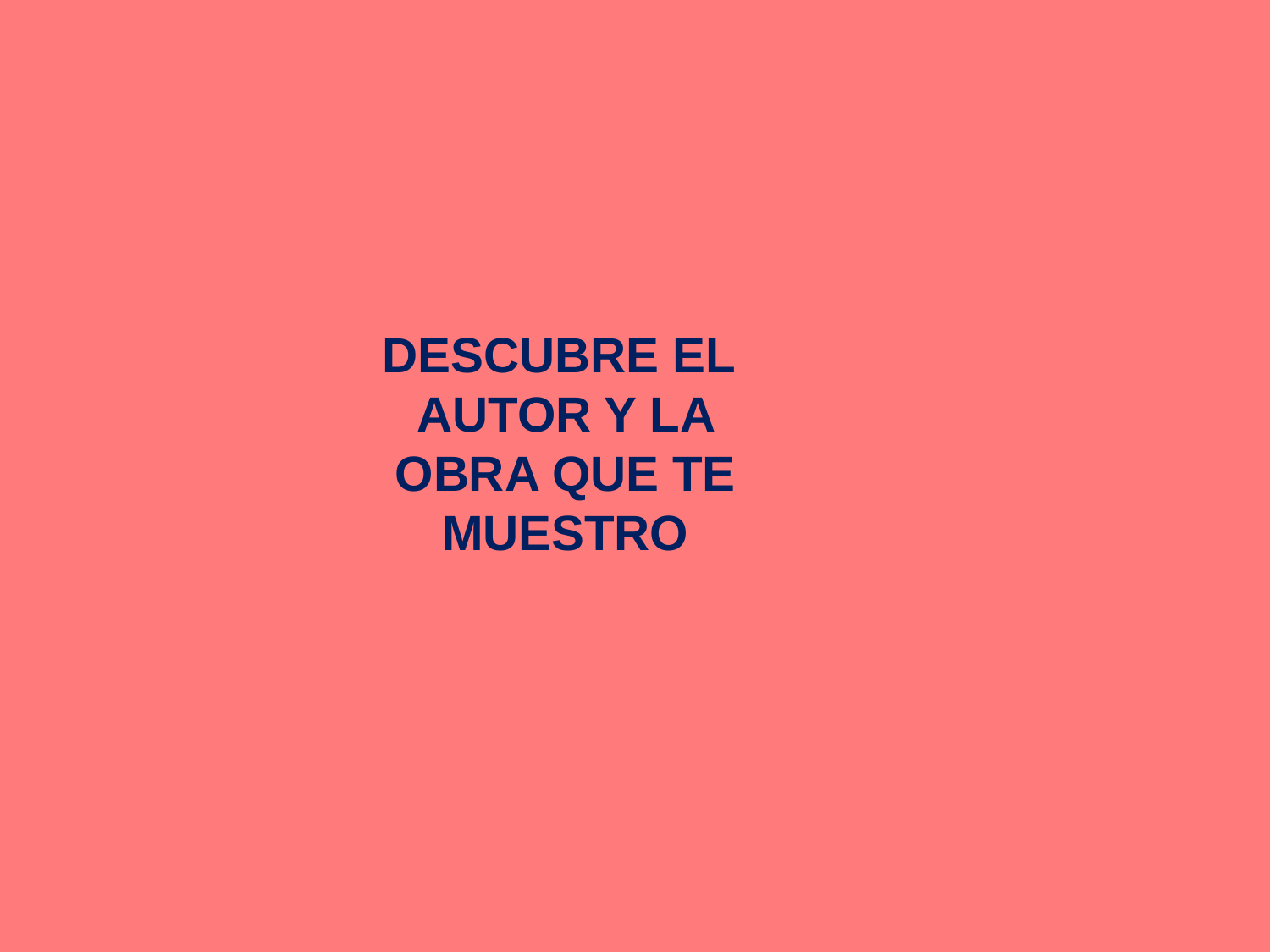

DESCUBRE EL  AUTOR Y LA OBRA QUE TE MUESTRO